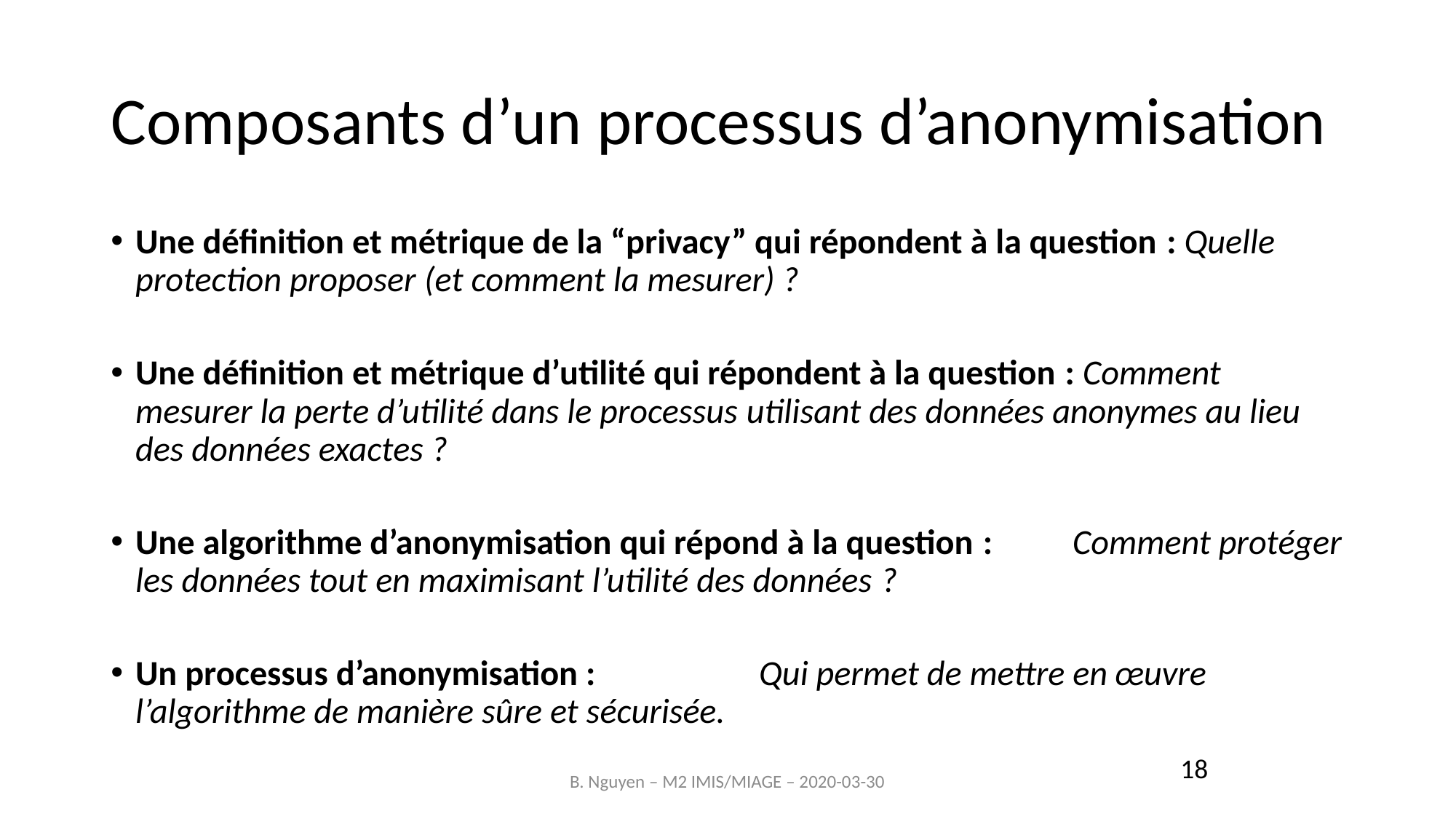

Composants d’un processus d’anonymisation
Une définition et métrique de la “privacy” qui répondent à la question : Quelle protection proposer (et comment la mesurer) ?

Une définition et métrique d’utilité qui répondent à la question : Comment mesurer la perte d’utilité dans le processus utilisant des données anonymes au lieu des données exactes ?

Une algorithme d’anonymisation qui répond à la question :          Comment protéger les données tout en maximisant l’utilité des données ?

Un processus d’anonymisation : 					          Qui permet de mettre en œuvre l’algorithme de manière sûre et sécurisée.

18
B. Nguyen – M2 IMIS/MIAGE – 2020-03-30